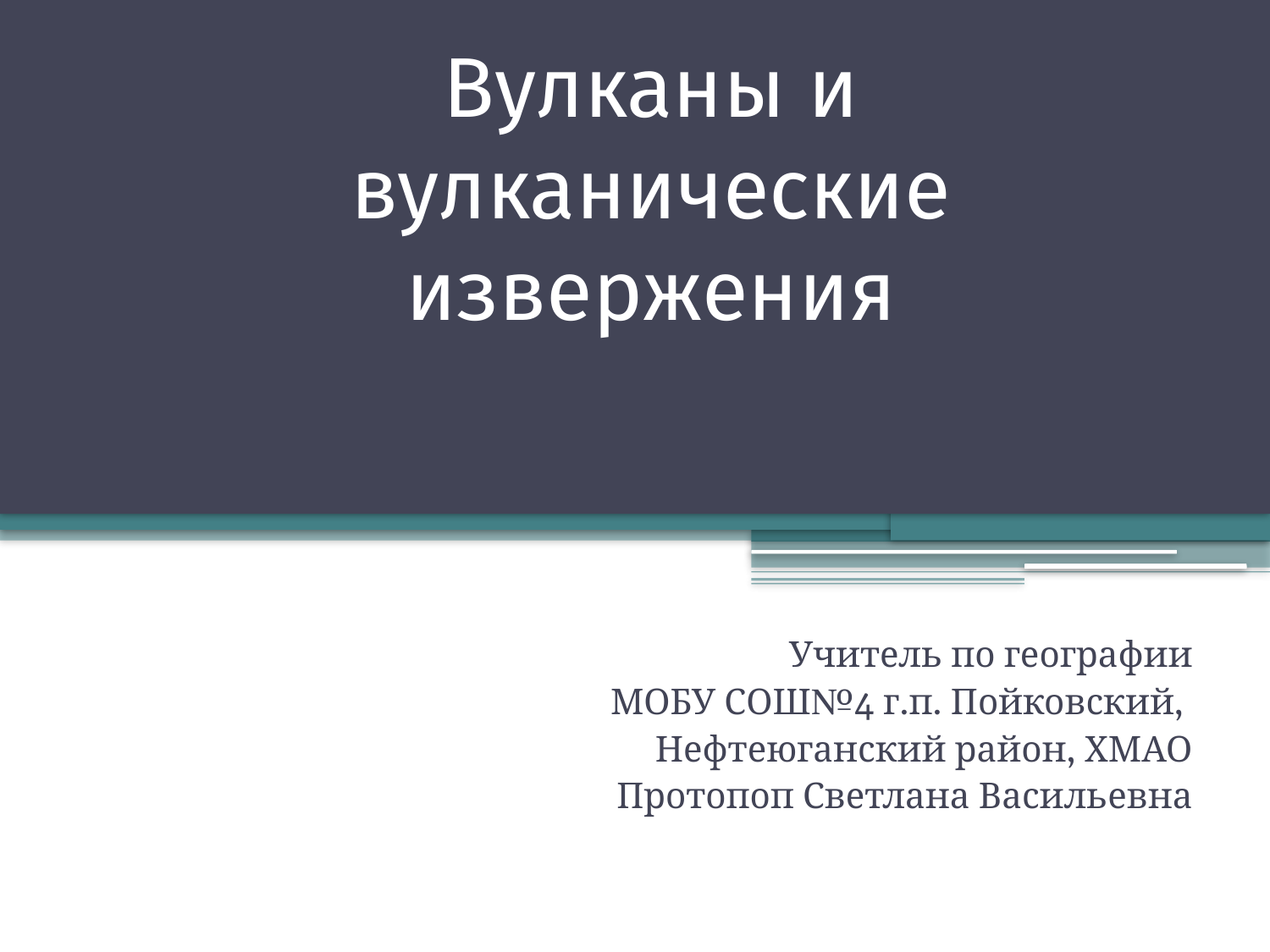

# Вулканы и вулканические извержения
Учитель по географии
МОБУ СОШ№4 г.п. Пойковский,
Нефтеюганский район, ХМАО
Протопоп Светлана Васильевна